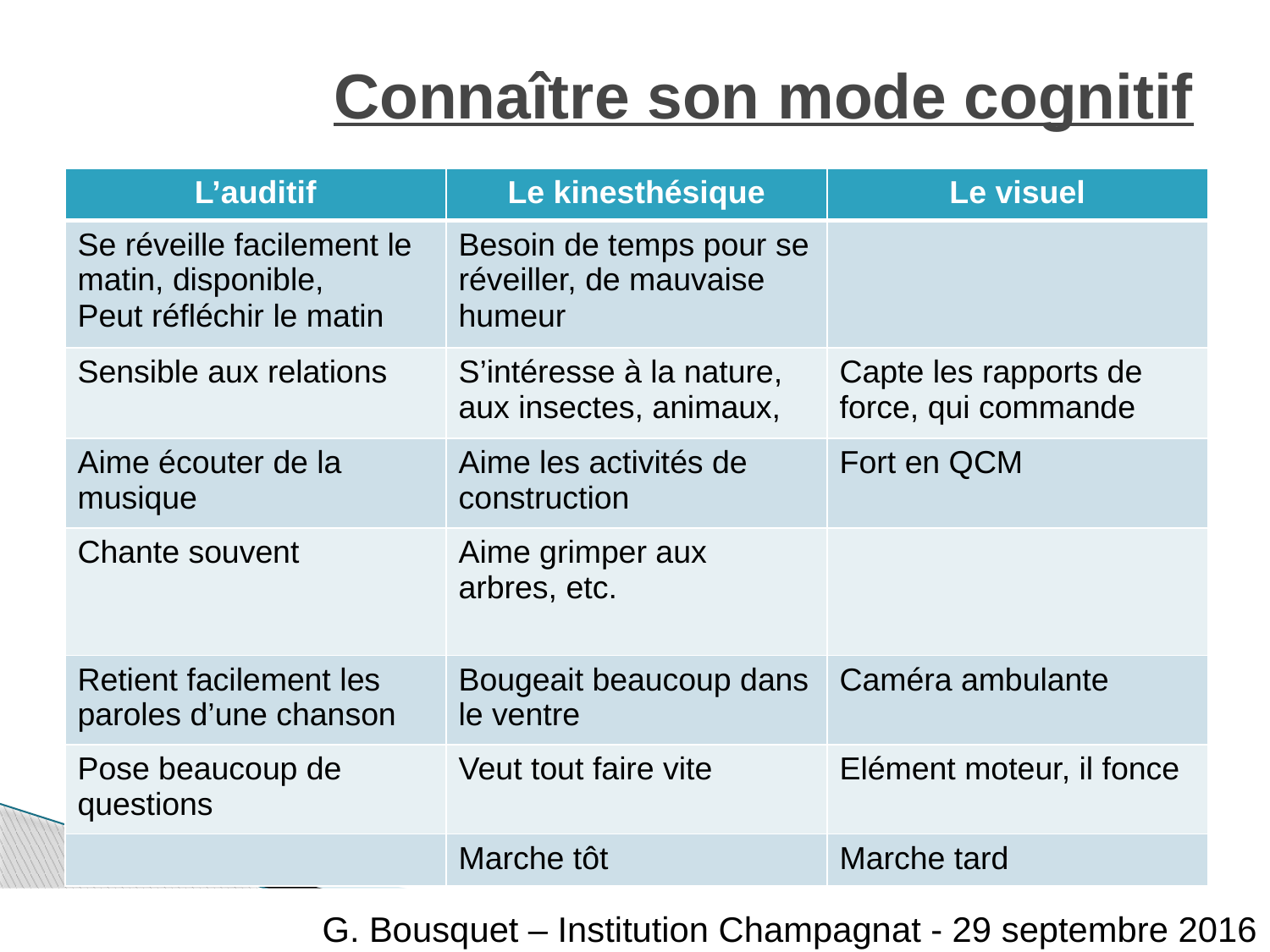

# Connaître son mode cognitif
| L’auditif | Le kinesthésique | Le visuel |
| --- | --- | --- |
| Se réveille facilement le matin, disponible, Peut réfléchir le matin | Besoin de temps pour se réveiller, de mauvaise humeur |  |
| Sensible aux relations | S’intéresse à la nature, aux insectes, animaux, | Capte les rapports de force, qui commande |
| Aime écouter de la musique | Aime les activités de construction | Fort en QCM |
| Chante souvent | Aime grimper aux arbres, etc. |  |
| Retient facilement les paroles d’une chanson | Bougeait beaucoup dans le ventre | Caméra ambulante |
| Pose beaucoup de questions | Veut tout faire vite | Elément moteur, il fonce |
|  | Marche tôt | Marche tard |
G. Bousquet – Institution Champagnat - 29 septembre 2016